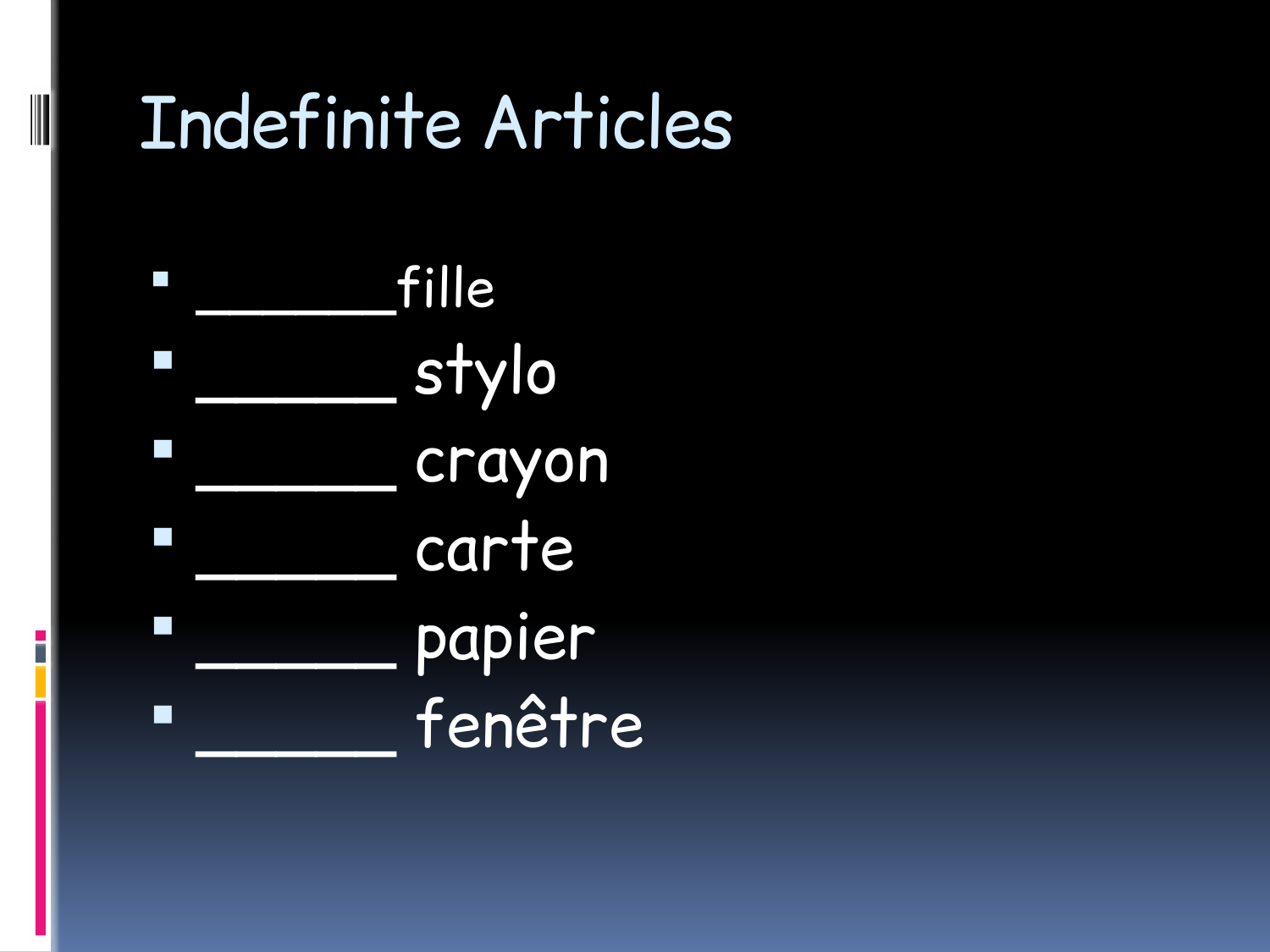

# Indefinite Articles
______fille
_____ stylo
_____ crayon
_____ carte
_____ papier
_____ fenêtre